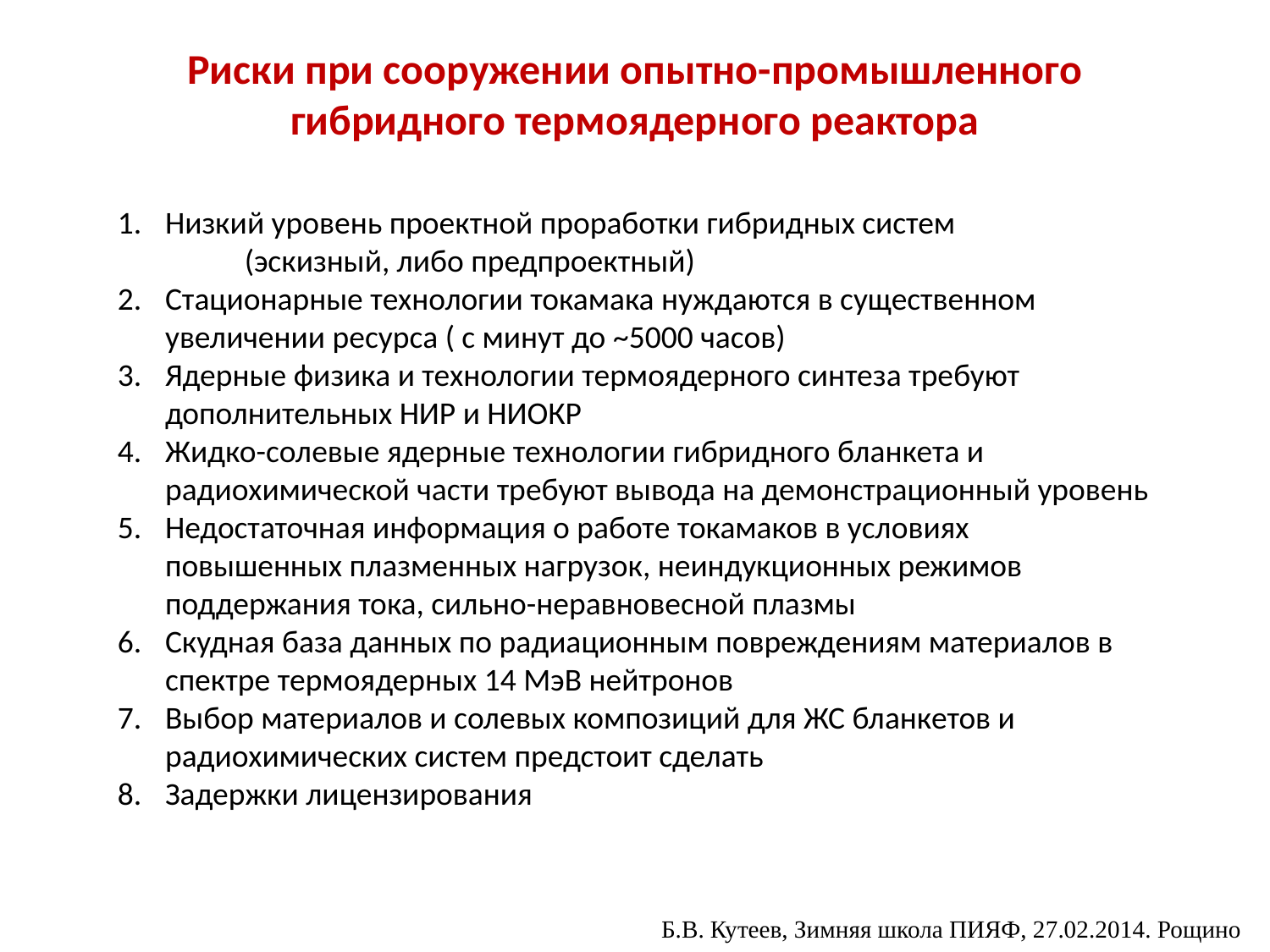

Риски при сооружении опытно-промышленного гибридного термоядерного реактора
Низкий уровень проектной проработки гибридных систем
	(эскизный, либо предпроектный)
Стационарные технологии токамака нуждаются в существенном 	увеличении ресурса ( с минут до ~5000 часов)
Ядерные физика и технологии термоядерного синтеза требуют дополнительных НИР и НИОКР
Жидко-солевые ядерные технологии гибридного бланкета и радиохимической части требуют вывода на демонстрационный уровень
Недостаточная информация о работе токамаков в условиях повышенных плазменных нагрузок, неиндукционных режимов поддержания тока, сильно-неравновесной плазмы
Скудная база данных по радиационным повреждениям материалов в спектре термоядерных 14 МэВ нейтронов
Выбор материалов и солевых композиций для ЖС бланкетов и радиохимических систем предстоит сделать
Задержки лицензирования
Б.В. Кутеев, Зимняя школа ПИЯФ, 27.02.2014. Рощино